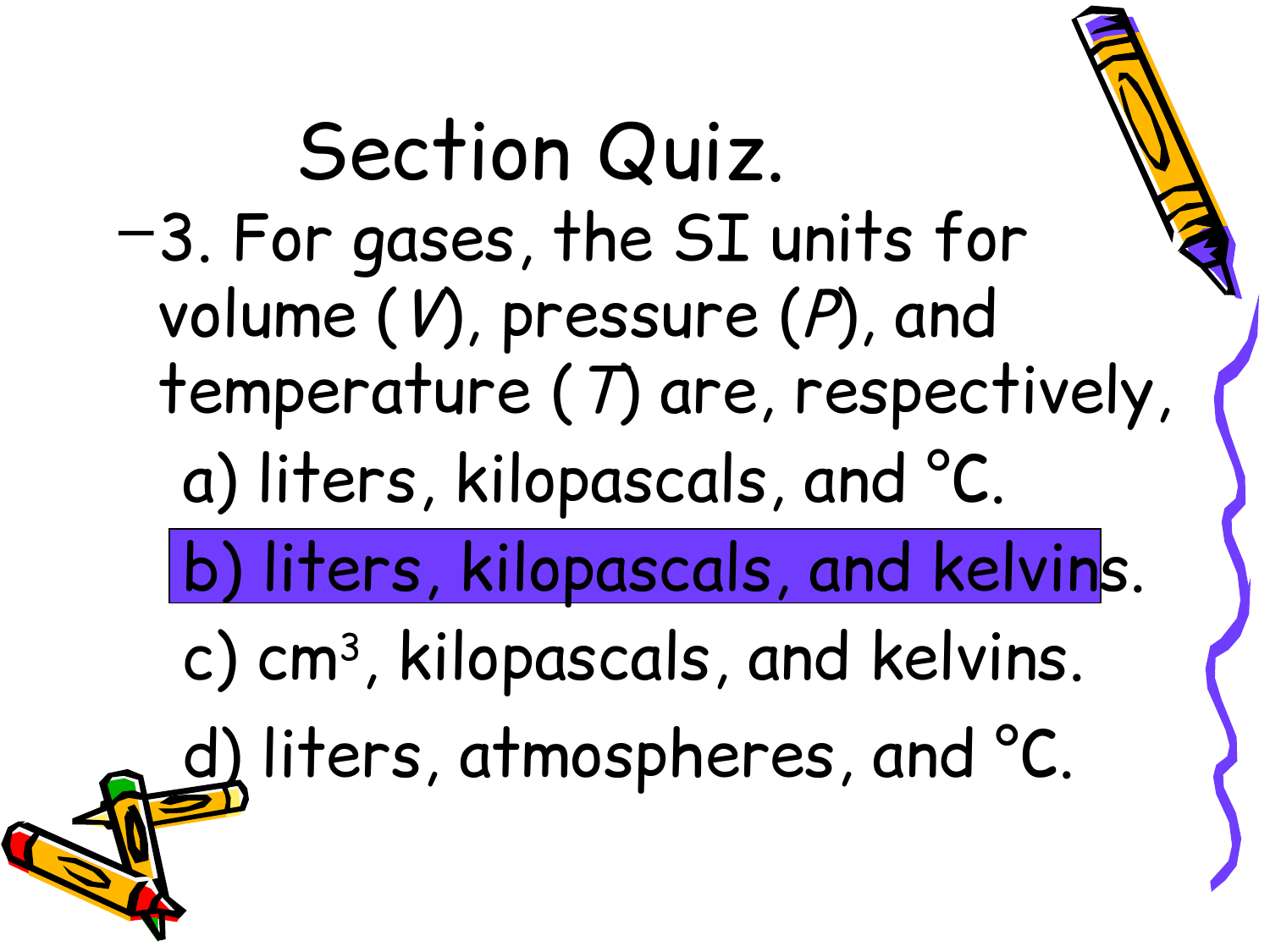

# Section Quiz.
3. For gases, the SI units for volume (V), pressure (P), and temperature (T) are, respectively,
a) liters, kilopascals, and °C.
b) liters, kilopascals, and kelvins.
c) cm3, kilopascals, and kelvins.
d) liters, atmospheres, and °C.